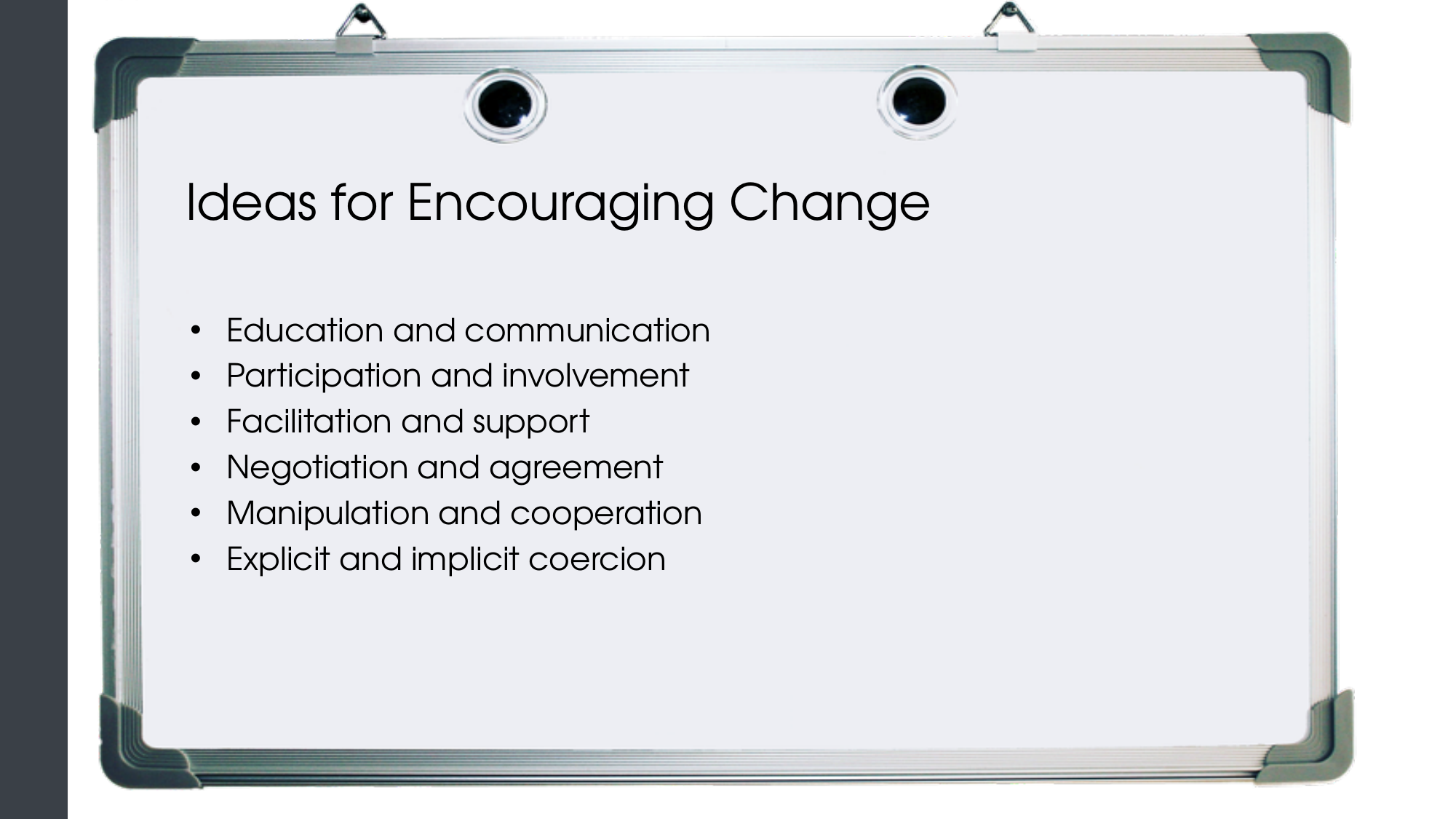

# Ideas for Encouraging Change
Education and communication
Participation and involvement
Facilitation and support
Negotiation and agreement
Manipulation and cooperation
Explicit and implicit coercion